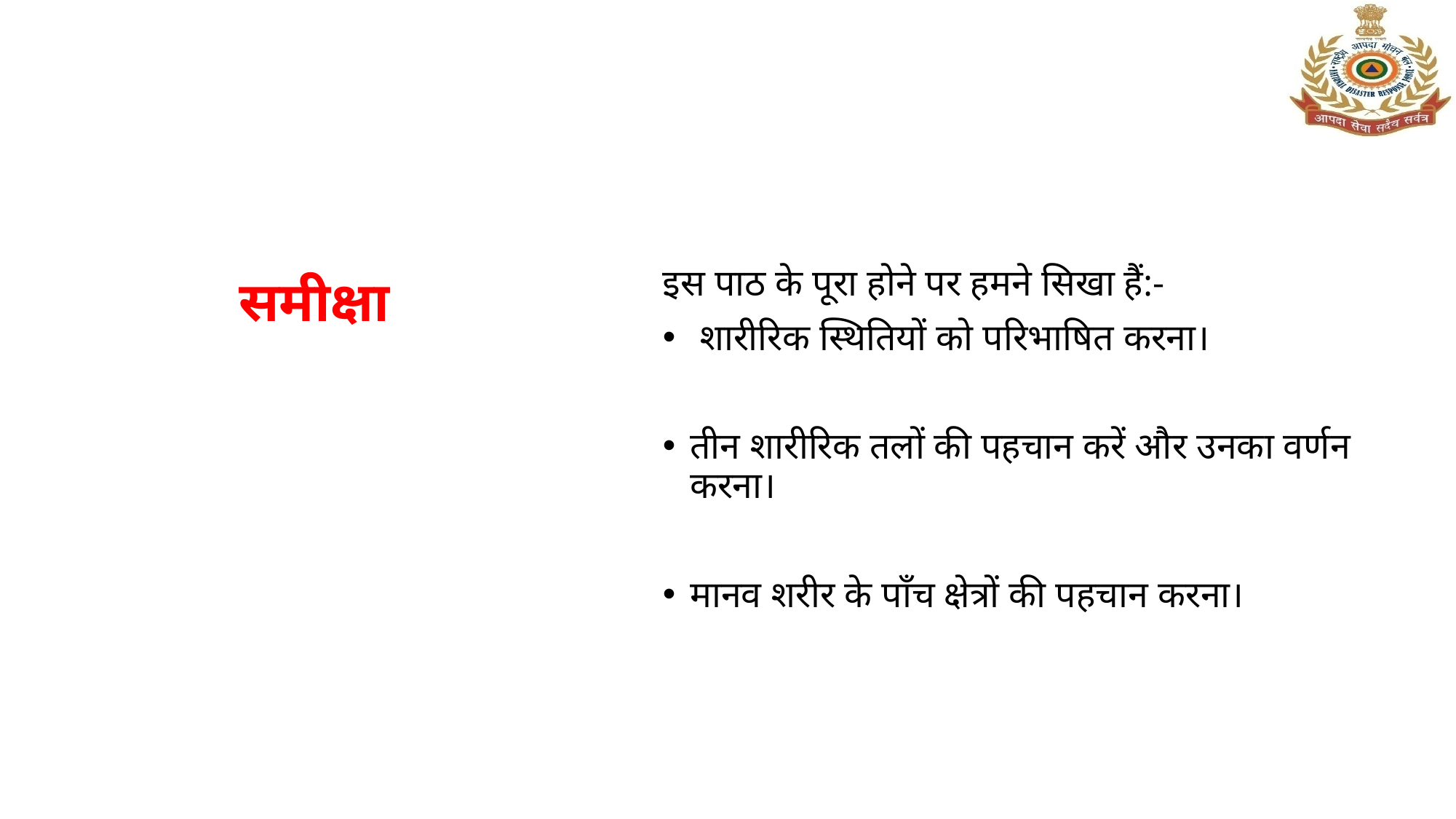

इस पाठ के पूरा होने पर हमने सिखा हैं:-
 शारीरिक स्थितियों को परिभाषित करना।

तीन शारीरिक तलों की पहचान करें और उनका वर्णन करना।

मानव शरीर के पाँच क्षेत्रों की पहचान करना।
समीक्षा